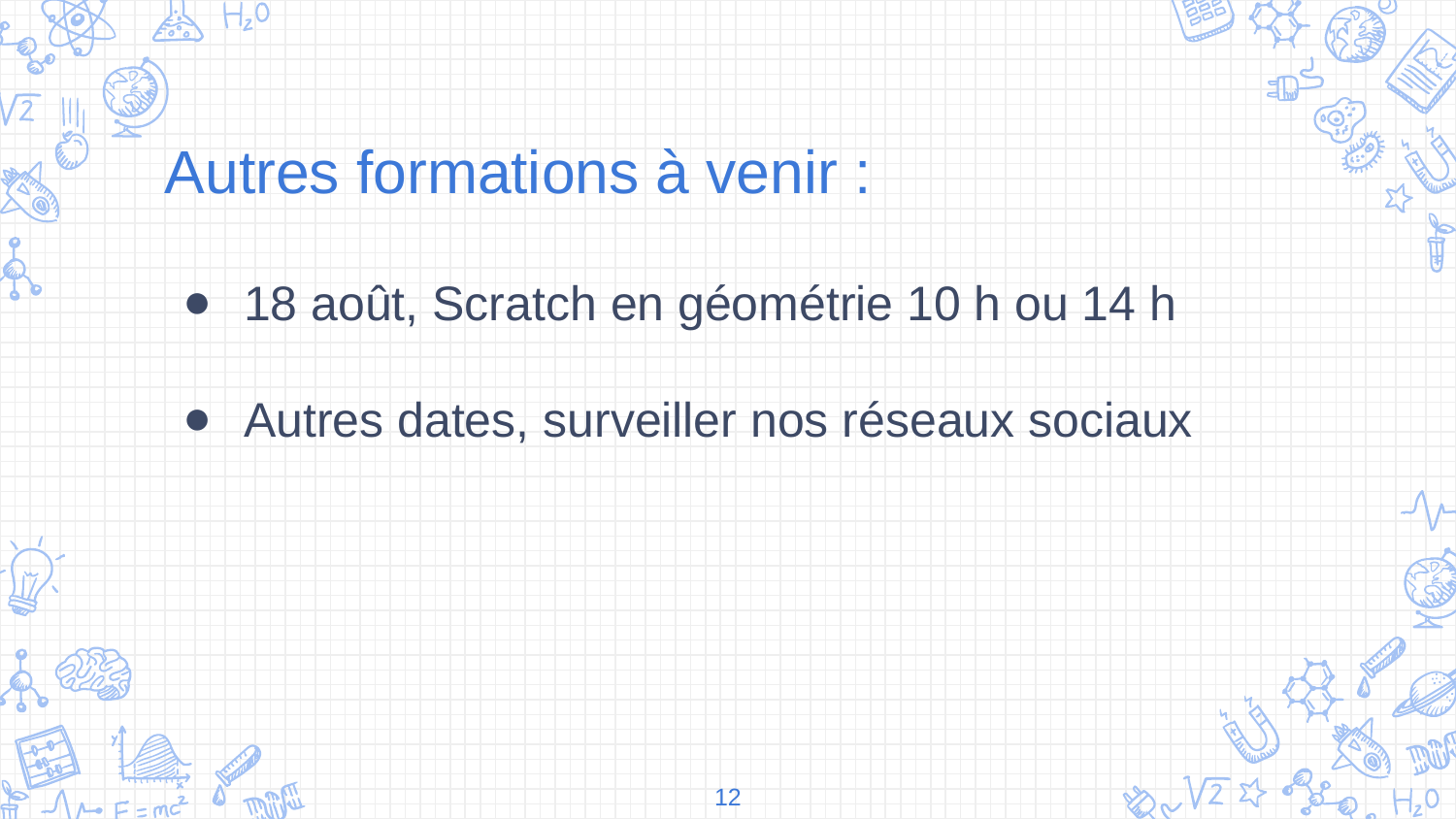

Autres formations à venir :
18 août, Scratch en géométrie 10 h ou 14 h

Autres dates, surveiller nos réseaux sociaux
12